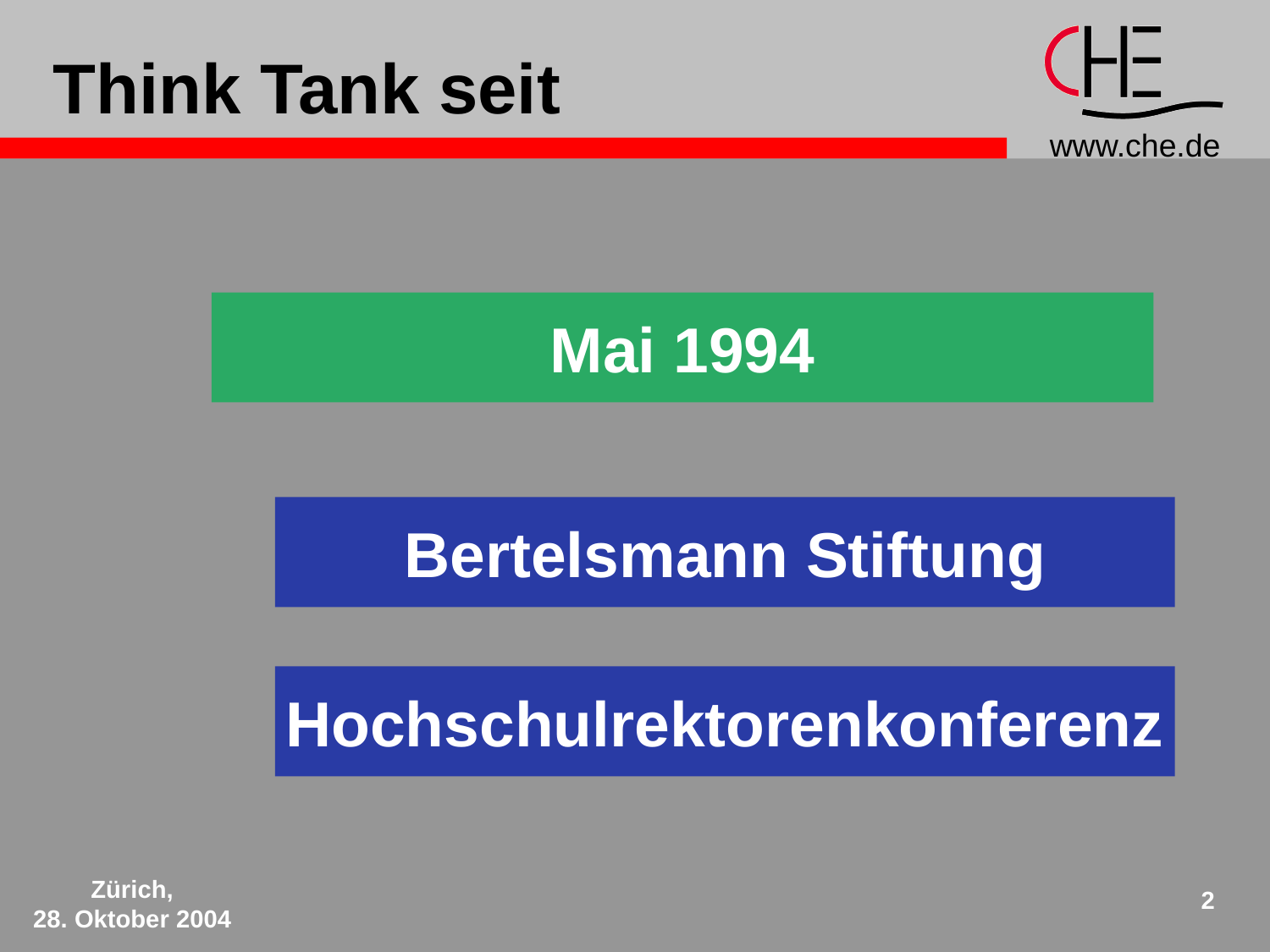

# Think Tank seit
Mai 1994
Bertelsmann Stiftung
Hochschulrektorenkonferenz
Zürich,
28. Oktober 2004

2